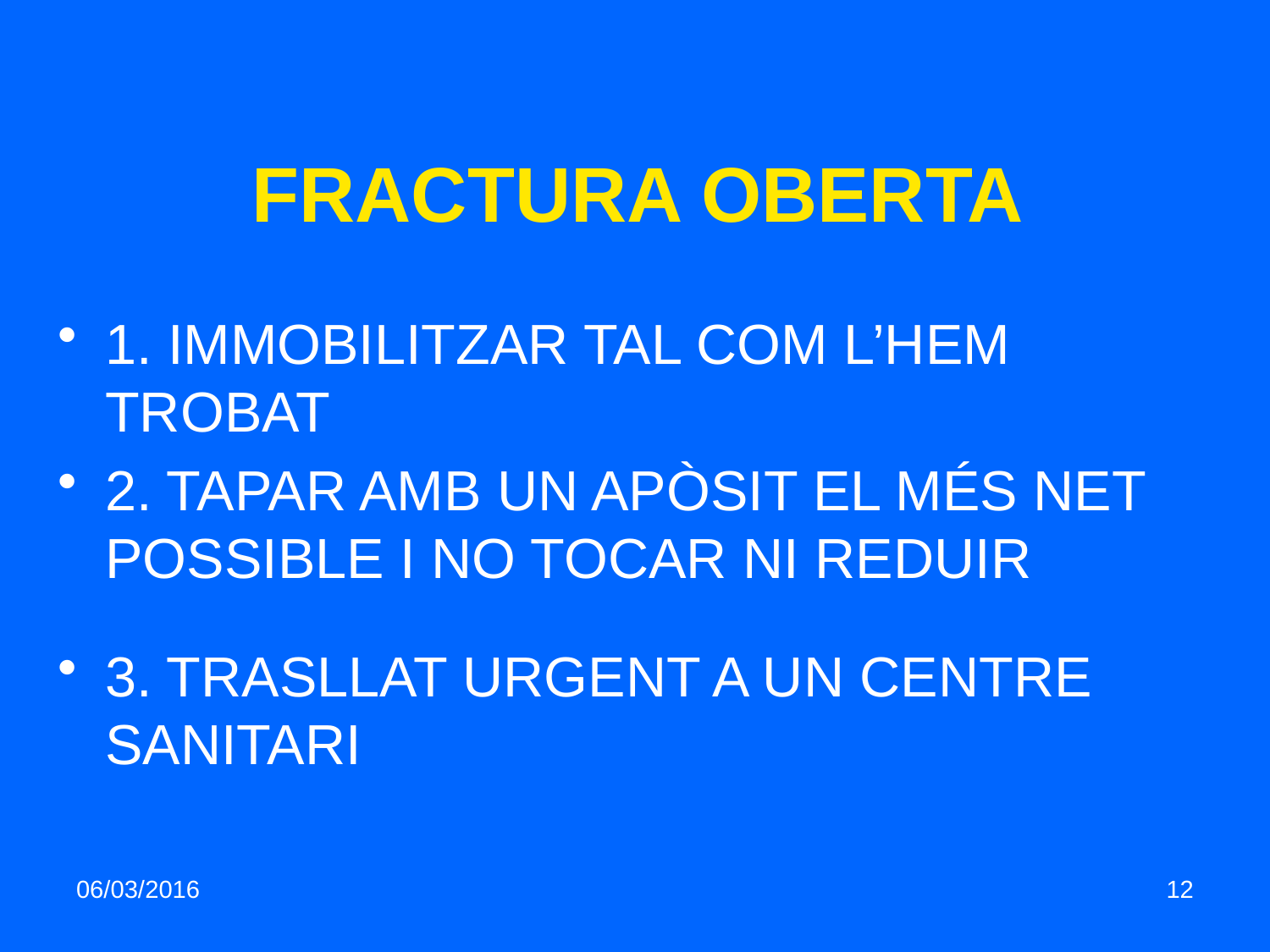

FRACTURA OBERTA

1. IMMOBILITZAR TAL COM L’HEM TROBAT
2. TAPAR AMB UN APÒSIT EL MÉS NET POSSIBLE I NO TOCAR NI REDUIR

3. TRASLLAT URGENT A UN CENTRE SANITARI

06/03/2016
12